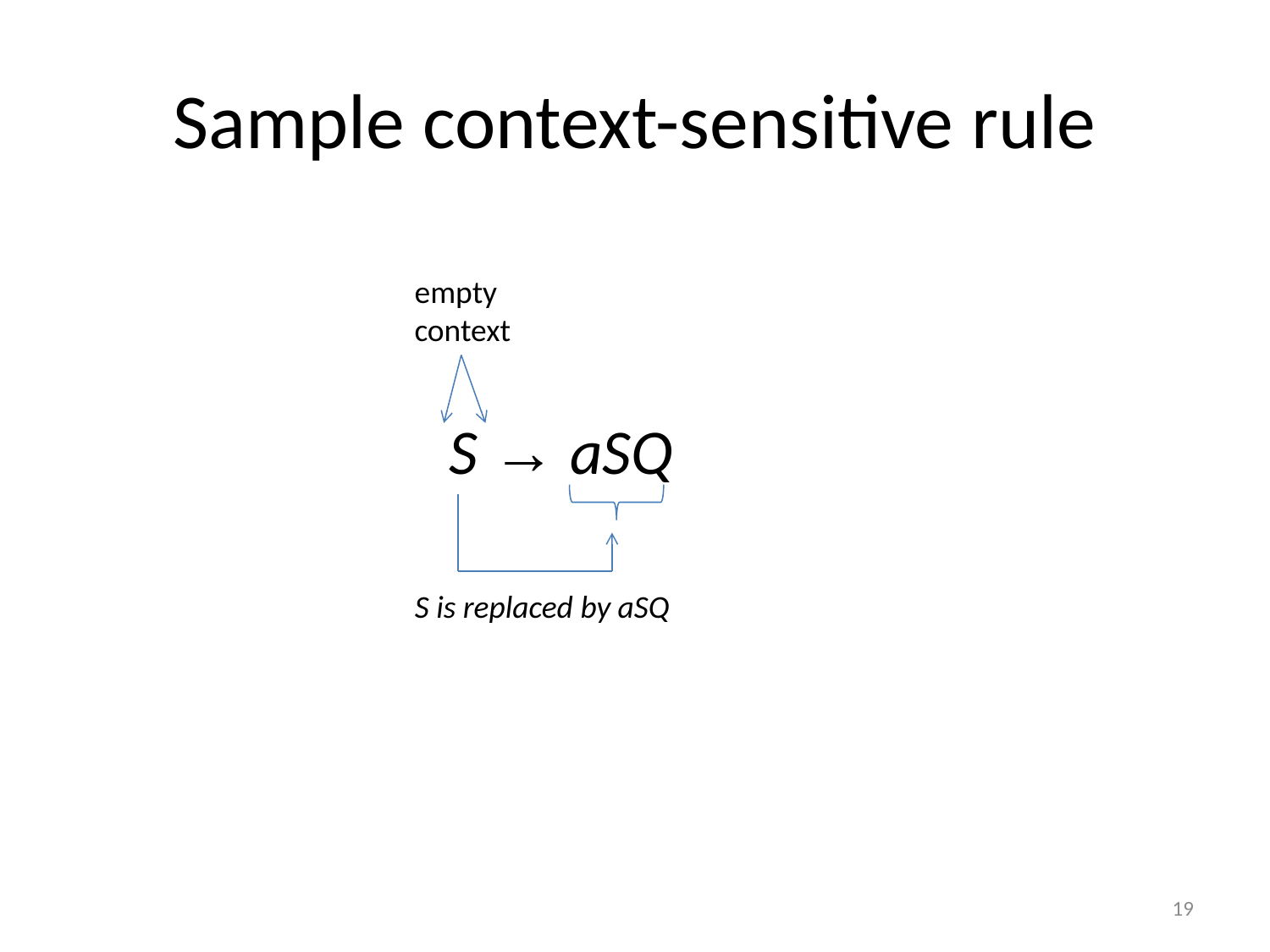

# Sample context-sensitive rule
empty
context
S → aSQ

S is replaced by aSQ
19